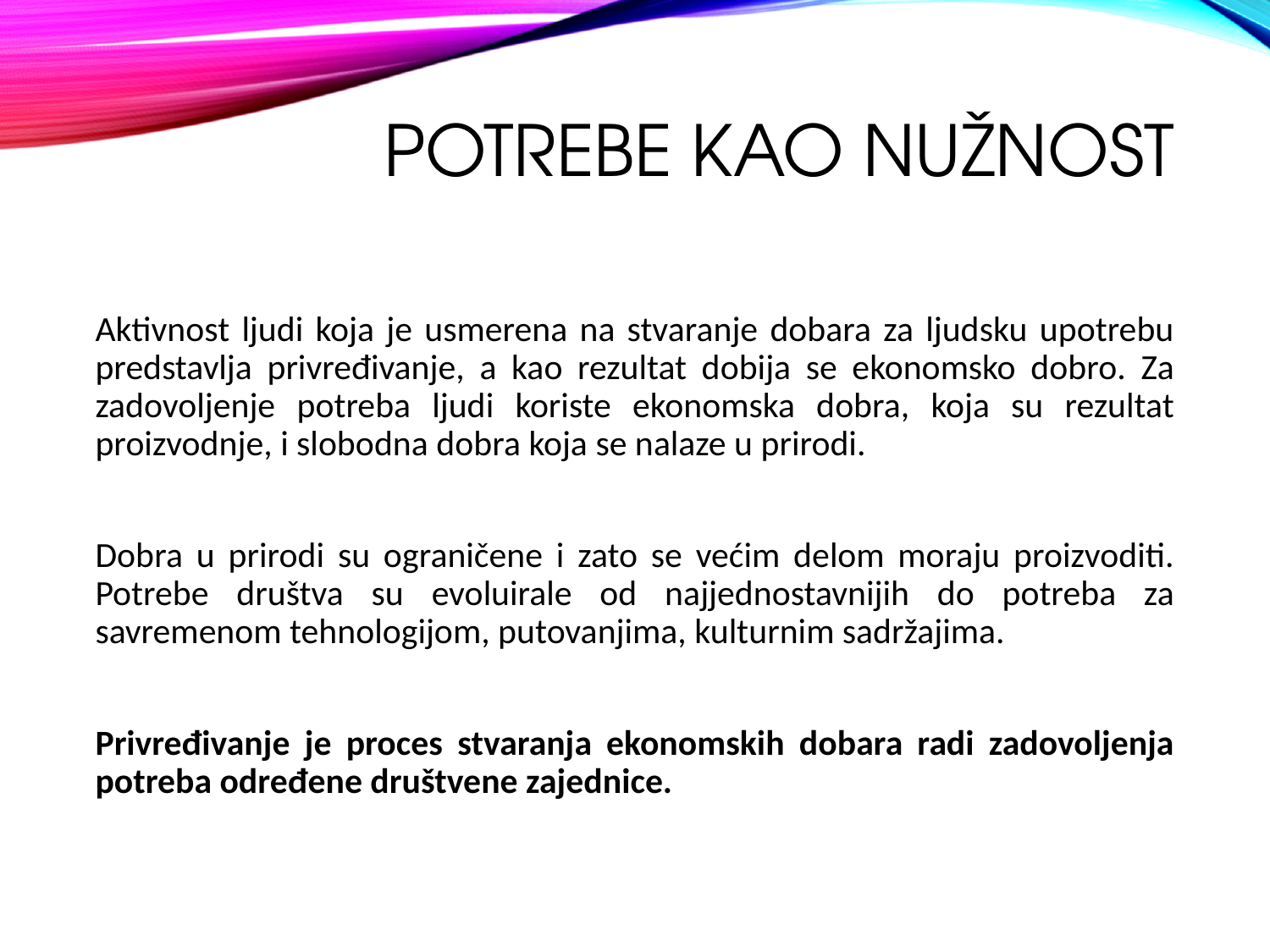

# Potrebe kao nužnost
Aktivnost ljudi koja je usmerena na stvaranje dobara za ljudsku upotrebu predstavlja privređivanje, a kao rezultat dobija se ekonomsko dobro. Za zadovoljenje potreba ljudi koriste ekonomska dobra, koja su rezultat proizvodnje, i slobodna dobra koja se nalaze u prirodi.

Dobra u prirodi su ograničene i zato se većim delom moraju proizvoditi. Potrebe društva su evoluirale od najjednostavnijih do potreba za savremenom tehnologijom, putovanjima, kulturnim sadržajima.

Privređivanje je proces stvaranja ekonomskih dobara radi zadovoljenja potreba određene društvene zajednice.